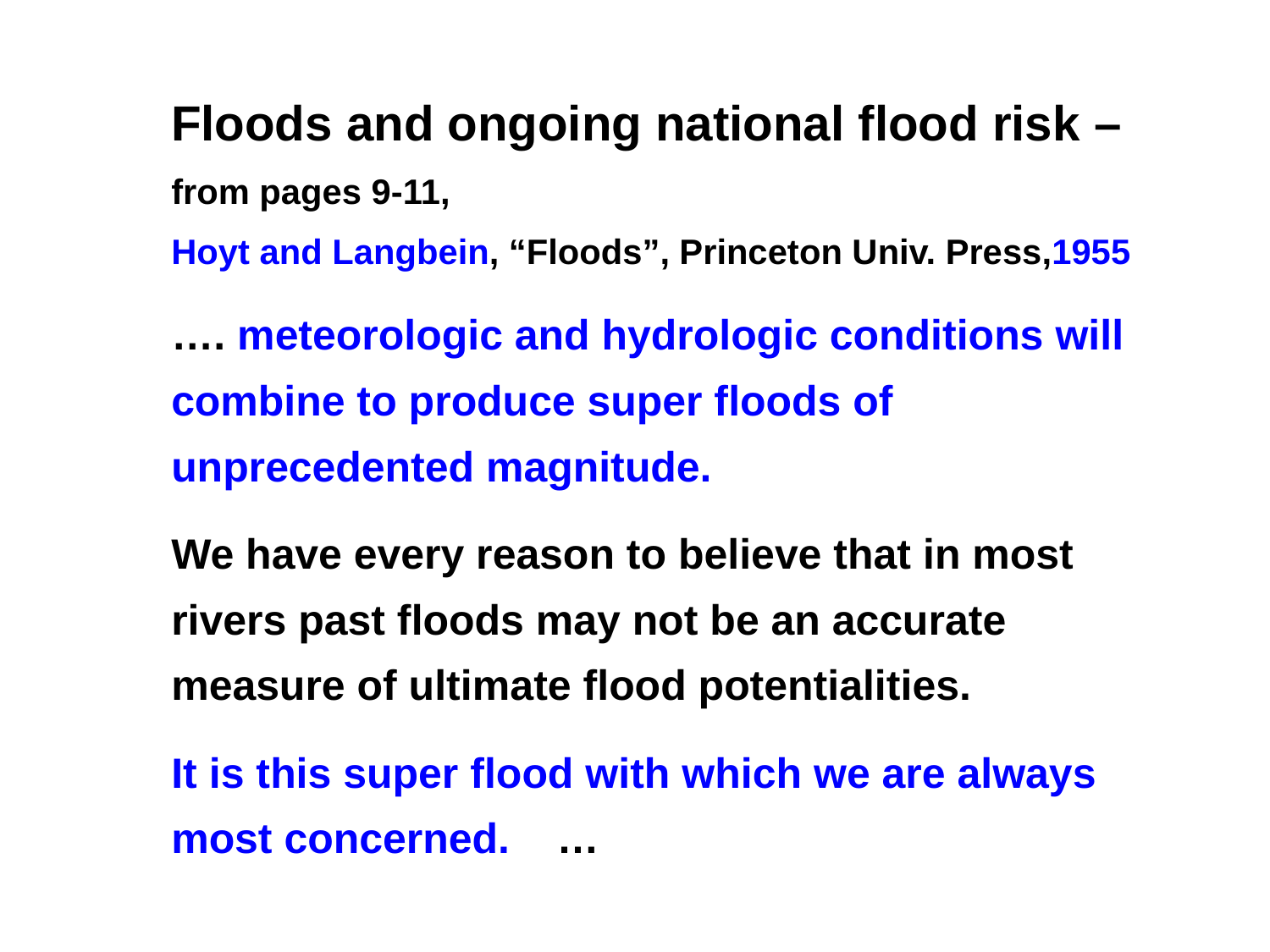

Floods and ongoing national flood risk –
from pages 9-11,
Hoyt and Langbein, “Floods”, Princeton Univ. Press,1955
…. meteorologic and hydrologic conditions will combine to produce super floods of unprecedented magnitude.
We have every reason to believe that in most rivers past floods may not be an accurate measure of ultimate flood potentialities.
It is this super flood with which we are always most concerned.    …